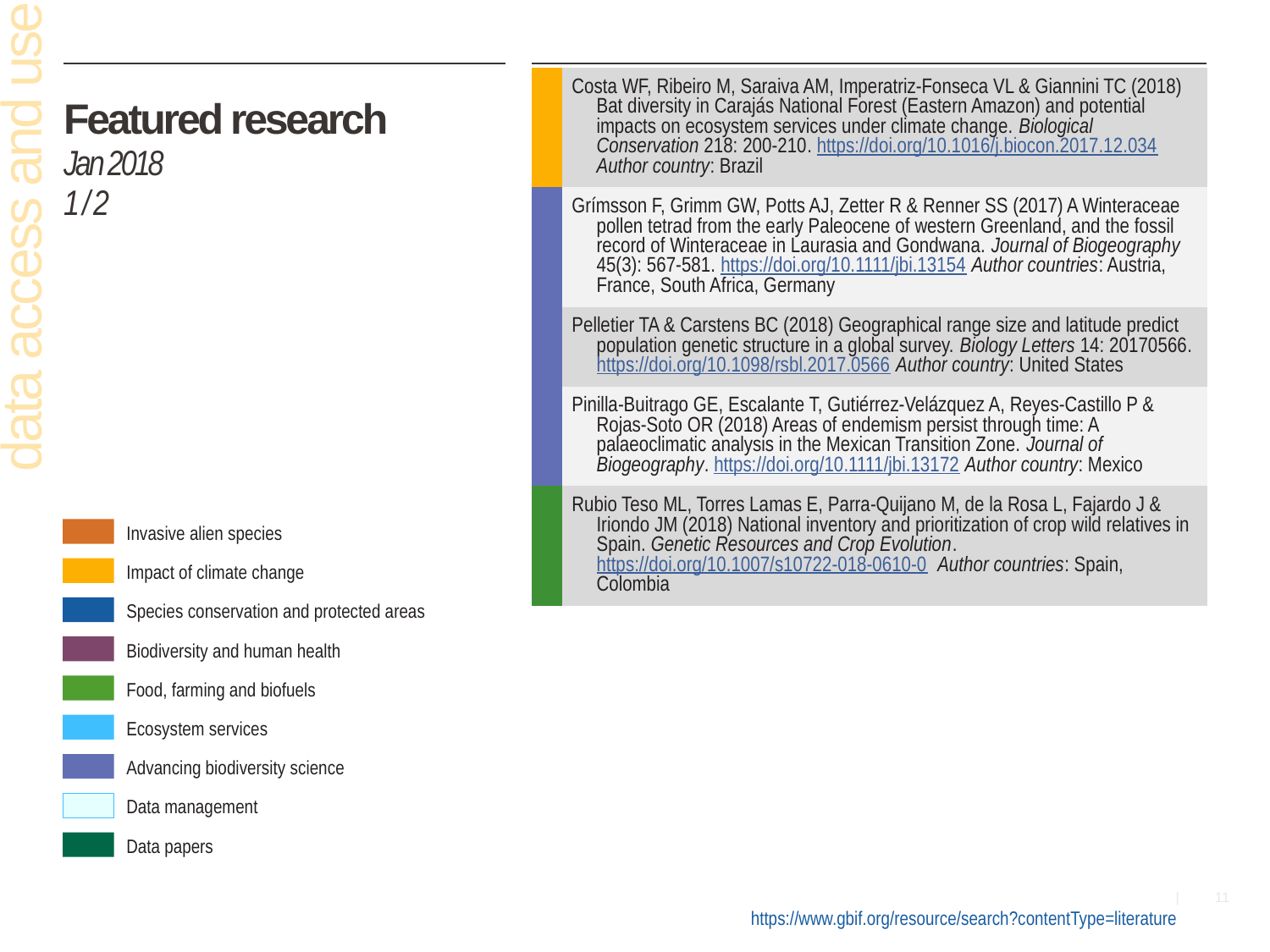

|  | Costa WF, Ribeiro M, Saraiva AM, Imperatriz-Fonseca VL & Giannini TC (2018) Bat diversity in Carajás National Forest (Eastern Amazon) and potential impacts on ecosystem services under climate change. Biological Conservation 218: 200-210. https://doi.org/10.1016/j.biocon.2017.12.034 Author country: Brazil |
| --- | --- |
|  | Grímsson F, Grimm GW, Potts AJ, Zetter R & Renner SS (2017) A Winteraceae pollen tetrad from the early Paleocene of western Greenland, and the fossil record of Winteraceae in Laurasia and Gondwana. Journal of Biogeography 45(3): 567-581. https://doi.org/10.1111/jbi.13154 Author countries: Austria, France, South Africa, Germany |
|  | Pelletier TA & Carstens BC (2018) Geographical range size and latitude predict population genetic structure in a global survey. Biology Letters 14: 20170566. https://doi.org/10.1098/rsbl.2017.0566 Author country: United States |
|  | Pinilla-Buitrago GE, Escalante T, Gutiérrez-Velázquez A, Reyes-Castillo P & Rojas-Soto OR (2018) Areas of endemism persist through time: A palaeoclimatic analysis in the Mexican Transition Zone. Journal of Biogeography. https://doi.org/10.1111/jbi.13172 Author country: Mexico |
|  | Rubio Teso ML, Torres Lamas E, Parra-Quijano M, de la Rosa L, Fajardo J & Iriondo JM (2018) National inventory and prioritization of crop wild relatives in Spain. Genetic Resources and Crop Evolution. https://doi.org/10.1007/s10722-018-0610-0 Author countries: Spain, Colombia |
# Featured research Jan 2018 1 / 2
data access and use

Invasive alien species
Impact of climate change
Species conservation and protected areas
Biodiversity and human health
Food, farming and biofuels
Ecosystem services
Advancing biodiversity science
Data management
Data papers

https://www.gbif.org/resource/search?contentType=literature